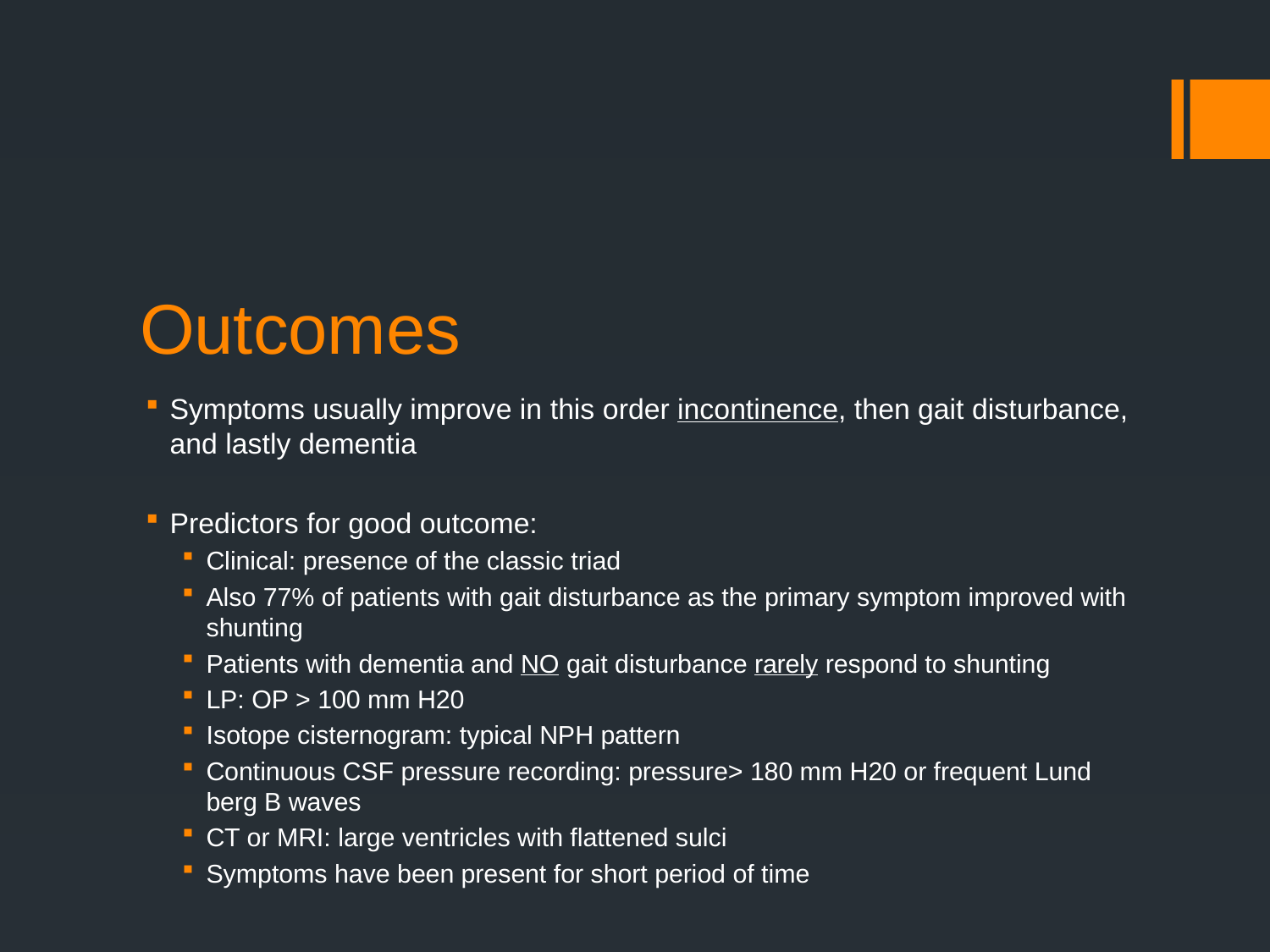

# Outcomes
Symptoms usually improve in this order incontinence, then gait dis­turbance, and lastly dementia

Predictors for good outcome:
Clinical: presence of the classic triad
Also 77% of patients with gait disturbance as the primary symptom improved with shunting
Patients with dementia and NO gait disturbance rarely respond to shunting
LP: OP > 100 mm H20
Isotope cisternogram: typical NPH pattern
Continuous CSF pressure recording: pressure> 180 mm H20 or frequent Lund­berg B waves
CT or MRI: large ventricles with flattened sulci
Symptoms have been present for short period of time